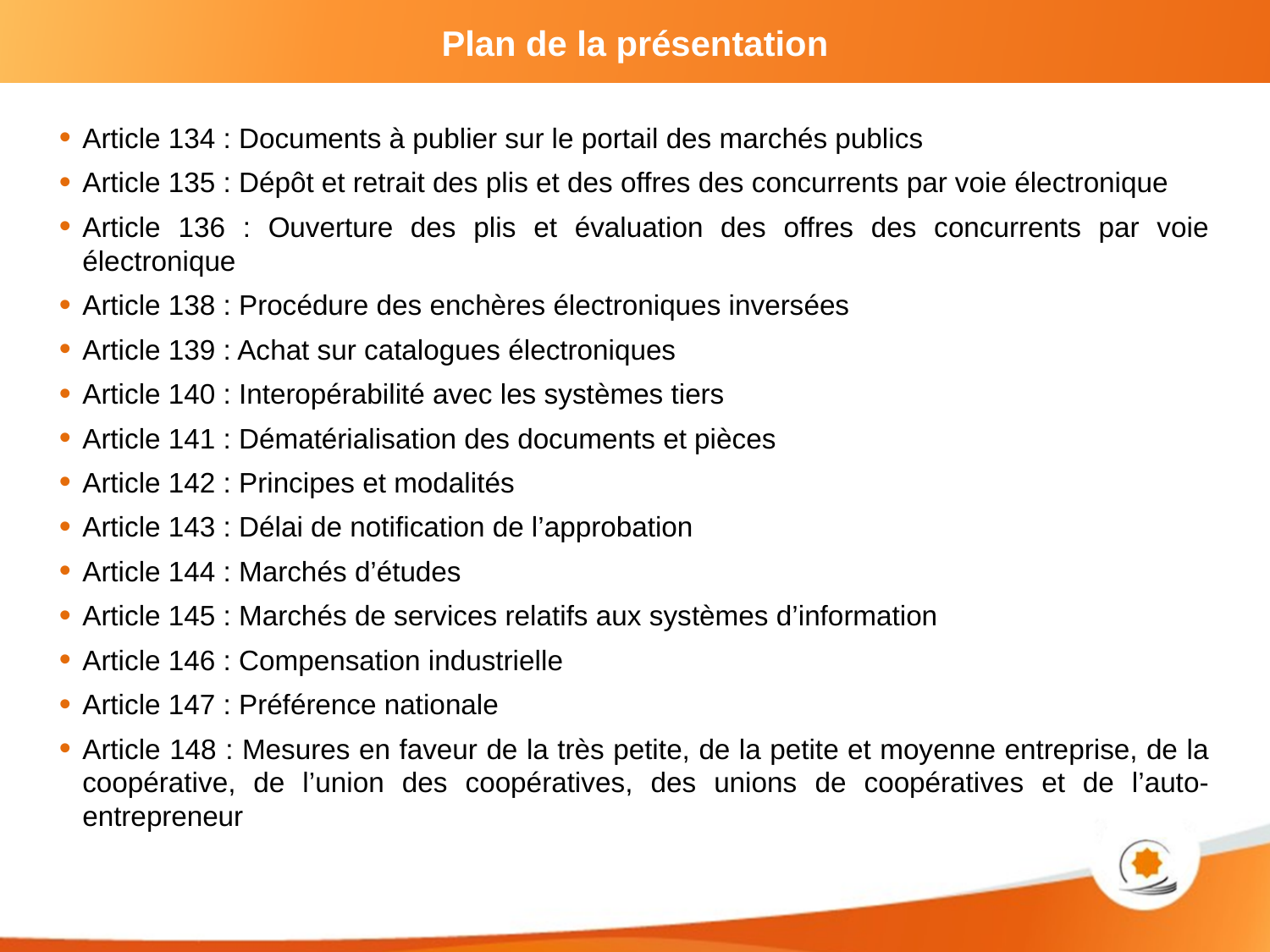

# Plan de la présentation
Article 134 : Documents à publier sur le portail des marchés publics
Article 135 : Dépôt et retrait des plis et des offres des concurrents par voie électronique
Article 136 : Ouverture des plis et évaluation des offres des concurrents par voie électronique
Article 138 : Procédure des enchères électroniques inversées
Article 139 : Achat sur catalogues électroniques
Article 140 : Interopérabilité avec les systèmes tiers
Article 141 : Dématérialisation des documents et pièces
Article 142 : Principes et modalités
Article 143 : Délai de notification de l’approbation
Article 144 : Marchés d’études
Article 145 : Marchés de services relatifs aux systèmes d’information
Article 146 : Compensation industrielle
Article 147 : Préférence nationale
Article 148 : Mesures en faveur de la très petite, de la petite et moyenne entreprise, de la coopérative, de l’union des coopératives, des unions de coopératives et de l’auto-entrepreneur